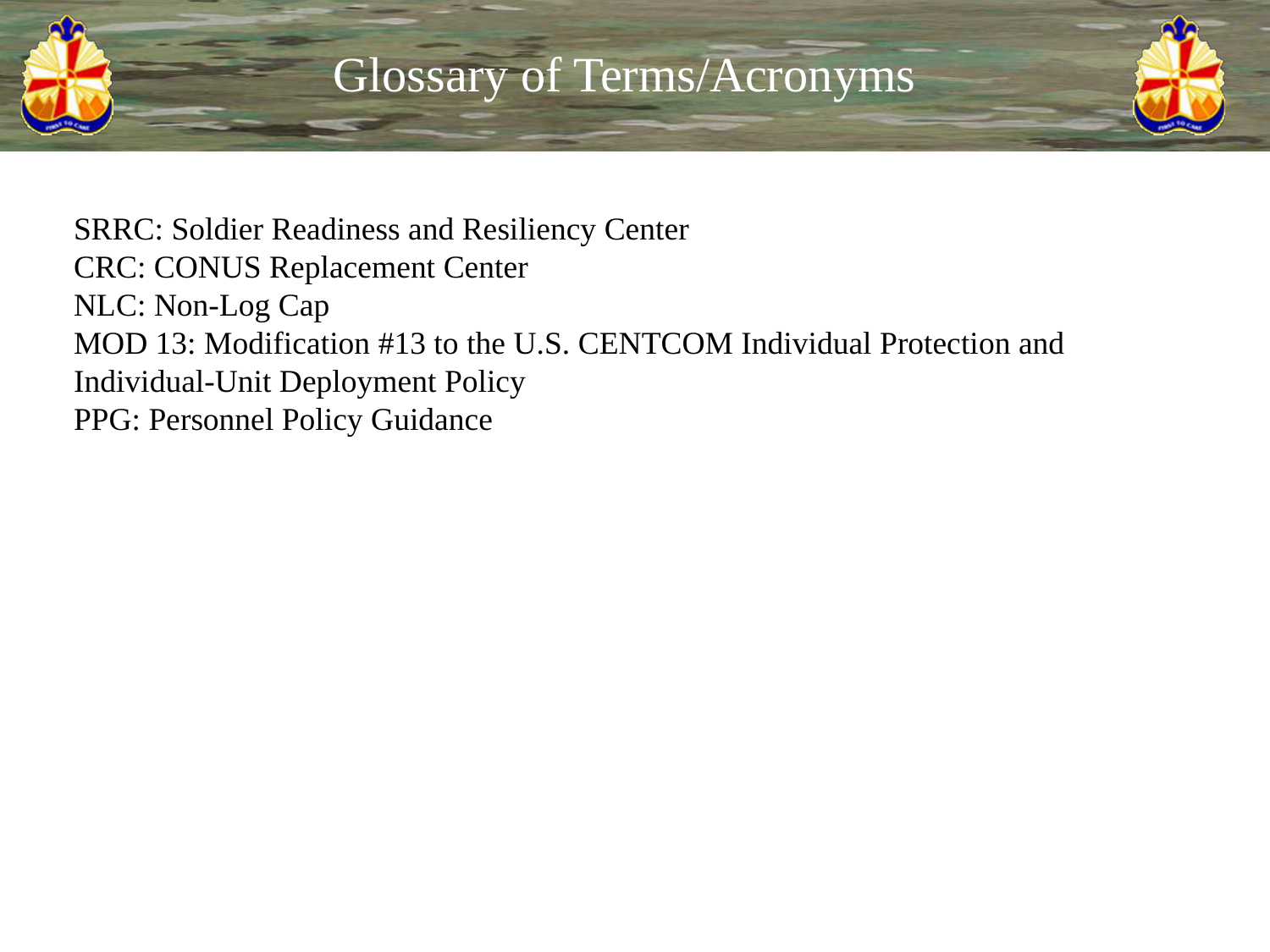

# Glossary of Terms/Acronyms
SRRC: Soldier Readiness and Resiliency Center
CRC: CONUS Replacement Center
NLC: Non-Log Cap
MOD 13: Modification #13 to the U.S. CENTCOM Individual Protection and Individual-Unit Deployment Policy
PPG: Personnel Policy Guidance